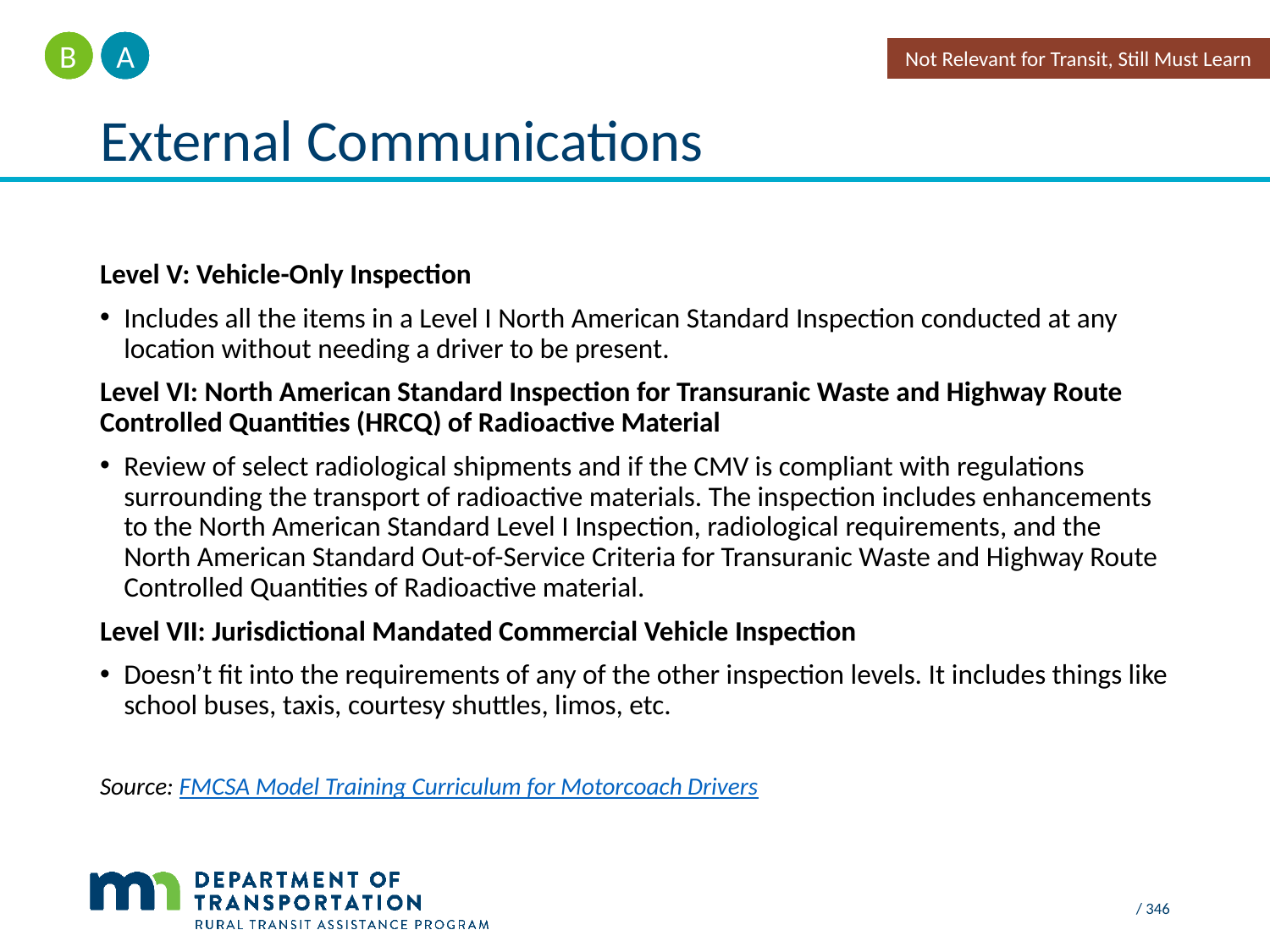

A
B

Not Relevant for Transit, Still Must Learn

# External Communications
Level V: Vehicle-Only Inspection
Includes all the items in a Level I North American Standard Inspection conducted at any location without needing a driver to be present.
Level VI: North American Standard Inspection for Transuranic Waste and Highway Route Controlled Quantities (HRCQ) of Radioactive Material
Review of select radiological shipments and if the CMV is compliant with regulations surrounding the transport of radioactive materials. The inspection includes enhancements to the North American Standard Level I Inspection, radiological requirements, and the North American Standard Out-of-Service Criteria for Transuranic Waste and Highway Route Controlled Quantities of Radioactive material.
Level VII: Jurisdictional Mandated Commercial Vehicle Inspection
Doesn’t fit into the requirements of any of the other inspection levels. It includes things like school buses, taxis, courtesy shuttles, limos, etc.

Source: FMCSA Model Training Curriculum for Motorcoach Drivers

  / 346